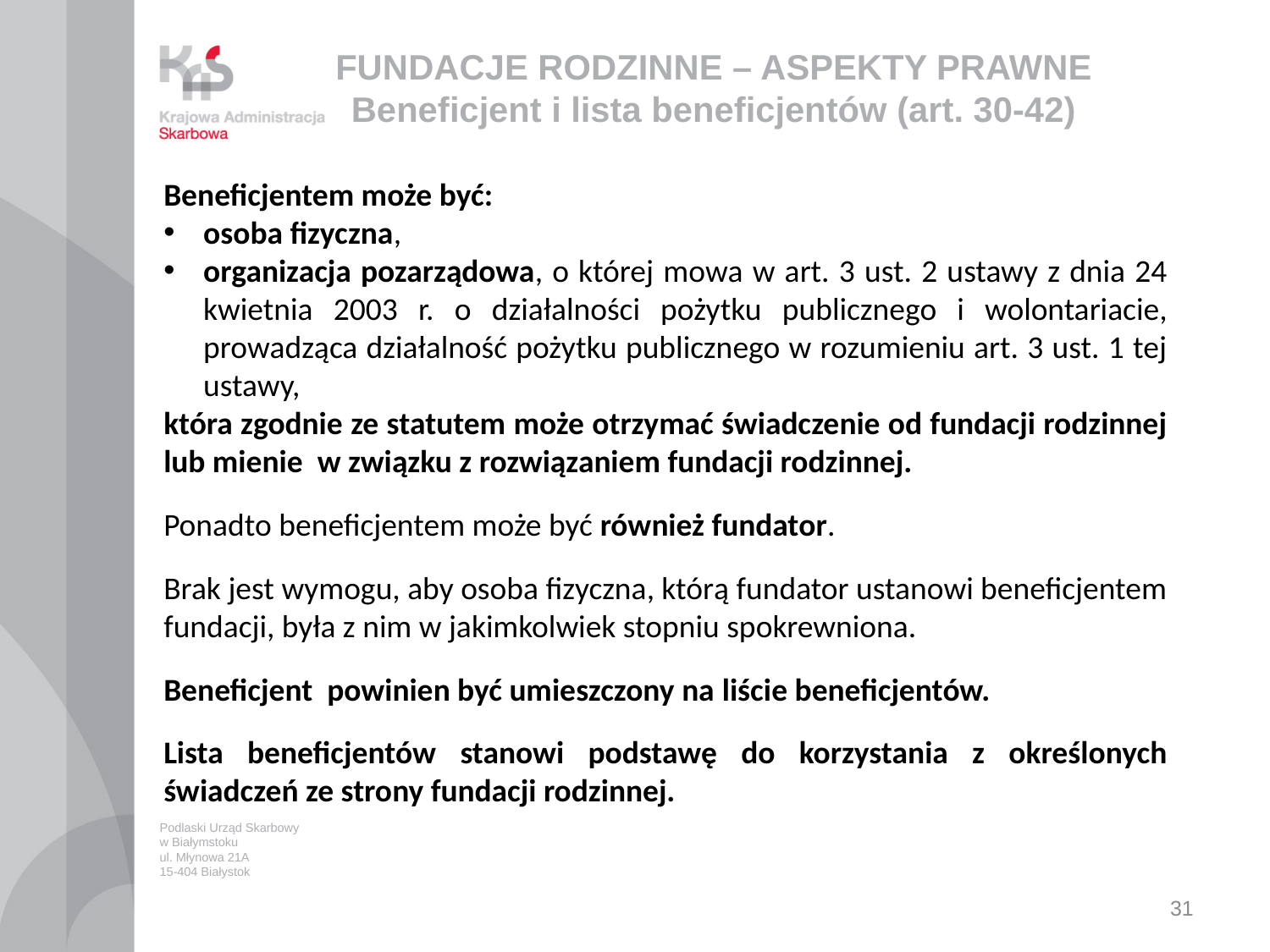

# FUNDACJE RODZINNE – ASPEKTY PRAWNE Beneficjent i lista beneficjentów (art. 30-42)

Beneficjentem może być:
osoba fizyczna,
organizacja pozarządowa, o której mowa w art. 3 ust. 2 ustawy z dnia 24 kwietnia 2003 r. o działalności pożytku publicznego i wolontariacie, prowadząca działalność pożytku publicznego w rozumieniu art. 3 ust. 1 tej ustawy,
która zgodnie ze statutem może otrzymać świadczenie od fundacji rodzinnej lub mienie  w związku z rozwiązaniem fundacji rodzinnej.

Ponadto beneficjentem może być również fundator.

Brak jest wymogu, aby osoba fizyczna, którą fundator ustanowi beneficjentem fundacji, była z nim w jakimkolwiek stopniu spokrewniona.

Beneficjent  powinien być umieszczony na liście beneficjentów.

Lista beneficjentów stanowi podstawę do korzystania z określonych świadczeń ze strony fundacji rodzinnej.

Podlaski Urząd Skarbowy
w Białymstoku
ul. Młynowa 21A
15-404 Białystok
31